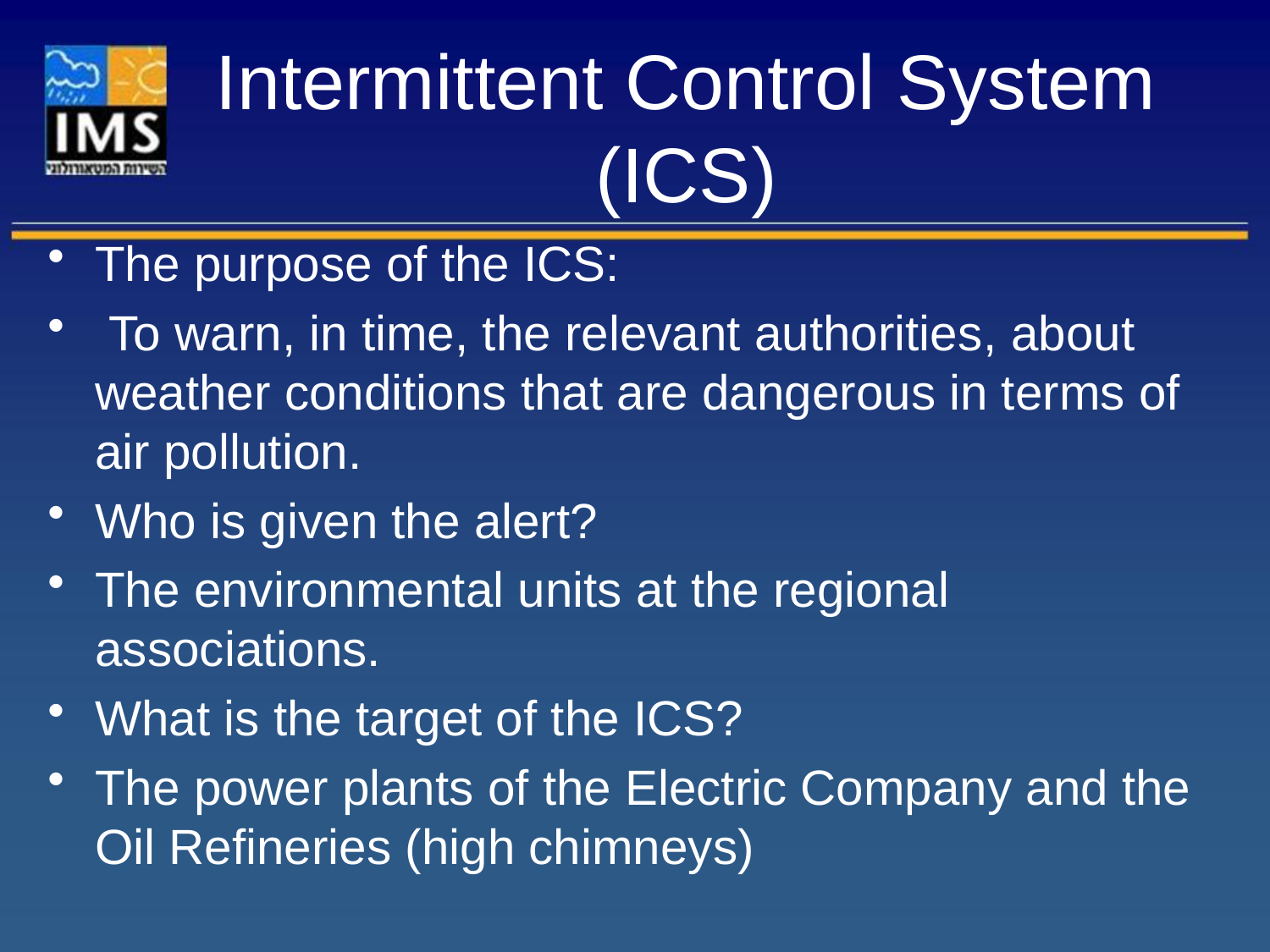

# Intermittent Control System (ICS)
The purpose of the ICS:
 To warn, in time, the relevant authorities, about weather conditions that are dangerous in terms of air pollution.
Who is given the alert?
The environmental units at the regional associations.
What is the target of the ICS?
The power plants of the Electric Company and the Oil Refineries (high chimneys)